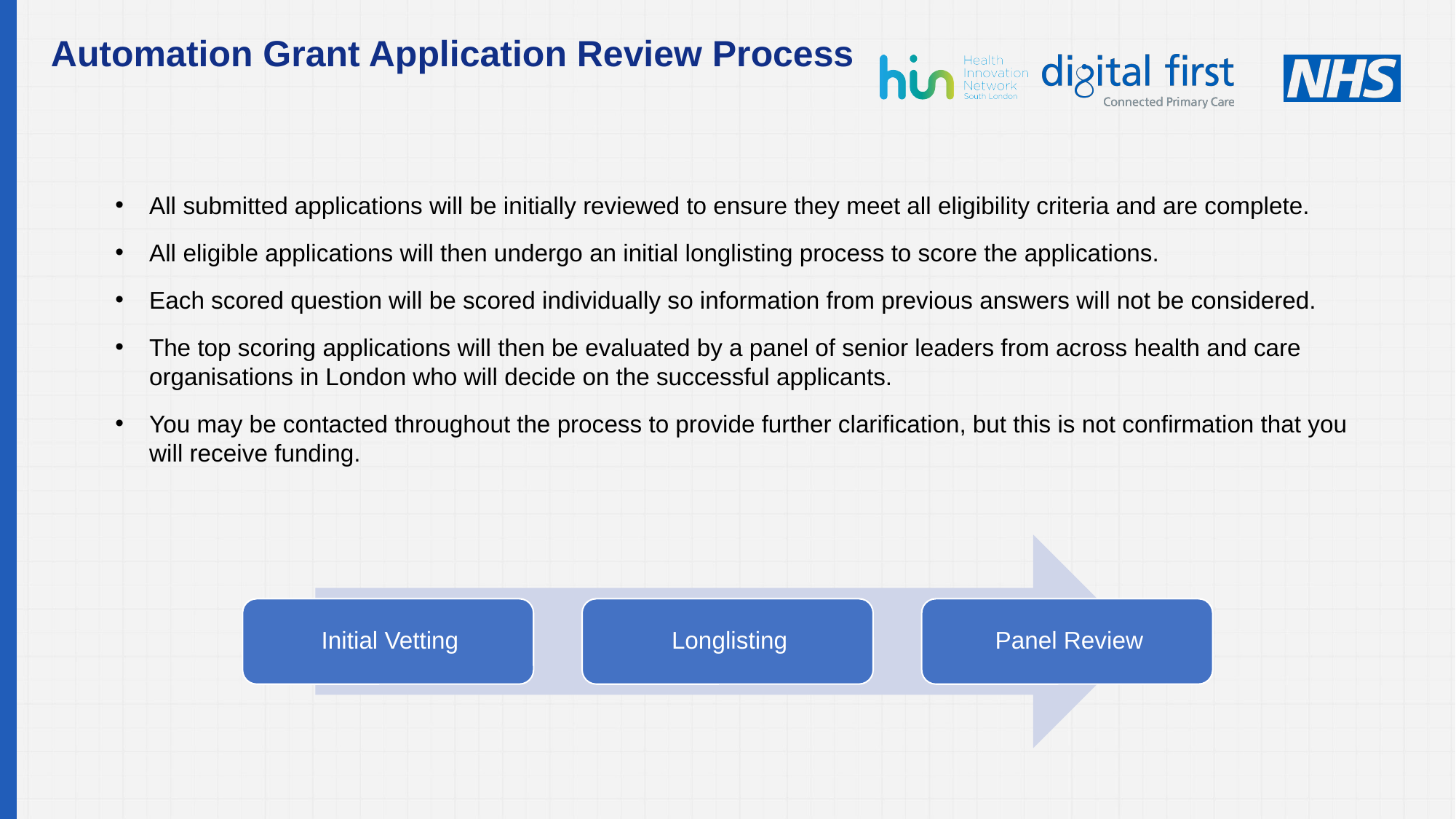

# Automation Grant Application Review Process

All submitted applications will be initially reviewed to ensure they meet all eligibility criteria and are complete.
All eligible applications will then undergo an initial longlisting process to score the applications.
Each scored question will be scored individually so information from previous answers will not be considered.
The top scoring applications will then be evaluated by a panel of senior leaders from across health and care organisations in London who will decide on the successful applicants.
You may be contacted throughout the process to provide further clarification, but this is not confirmation that you will receive funding.
Initial Vetting
Longlisting
Panel Review